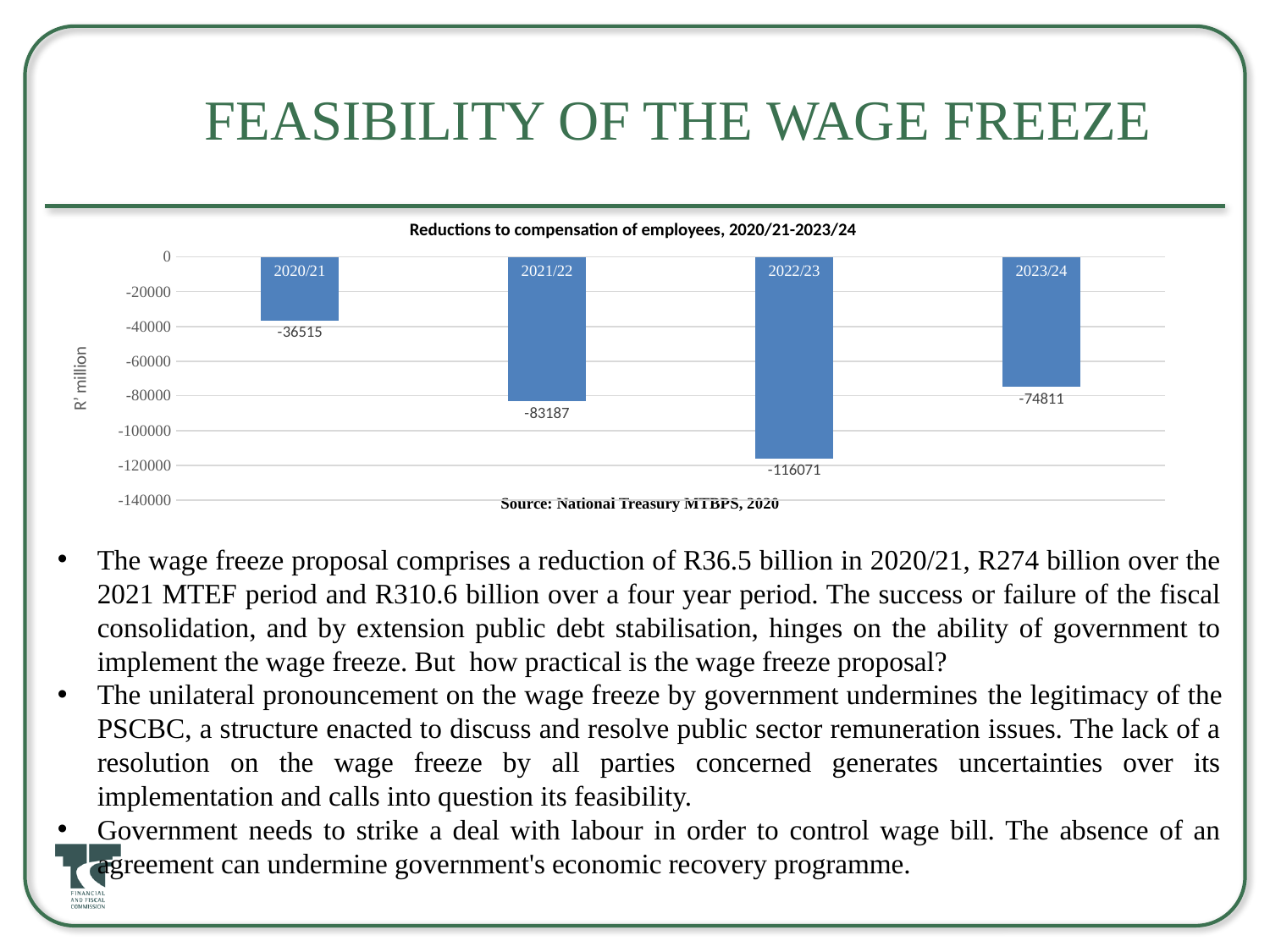

# Feasibility of the Wage Freeze
Reductions to compensation of employees, 2020/21-2023/24

### Chart

| Category |  |
|---|---|
| 2020/21 | -36515.0 |
| 2021/22 | -83187.0 |
| 2022/23 | -116071.0 |
| 2023/24 | -74811.0 |
Source: National Treasury MTBPS, 2020
The wage freeze proposal comprises a reduction of R36.5 billion in 2020/21, R274 billion over the 2021 MTEF period and R310.6 billion over a four year period. The success or failure of the fiscal consolidation, and by extension public debt stabilisation, hinges on the ability of government to implement the wage freeze. But  how practical is the wage freeze proposal?
The unilateral pronouncement on the wage freeze by government undermines the legitimacy of the PSCBC, a structure enacted to discuss and resolve public sector remuneration issues. The lack of a resolution on the wage freeze by all parties concerned generates uncertainties over its implementation and calls into question its feasibility.
Government needs to strike a deal with labour in order to control wage bill. The absence of an agreement can undermine government's economic recovery programme.